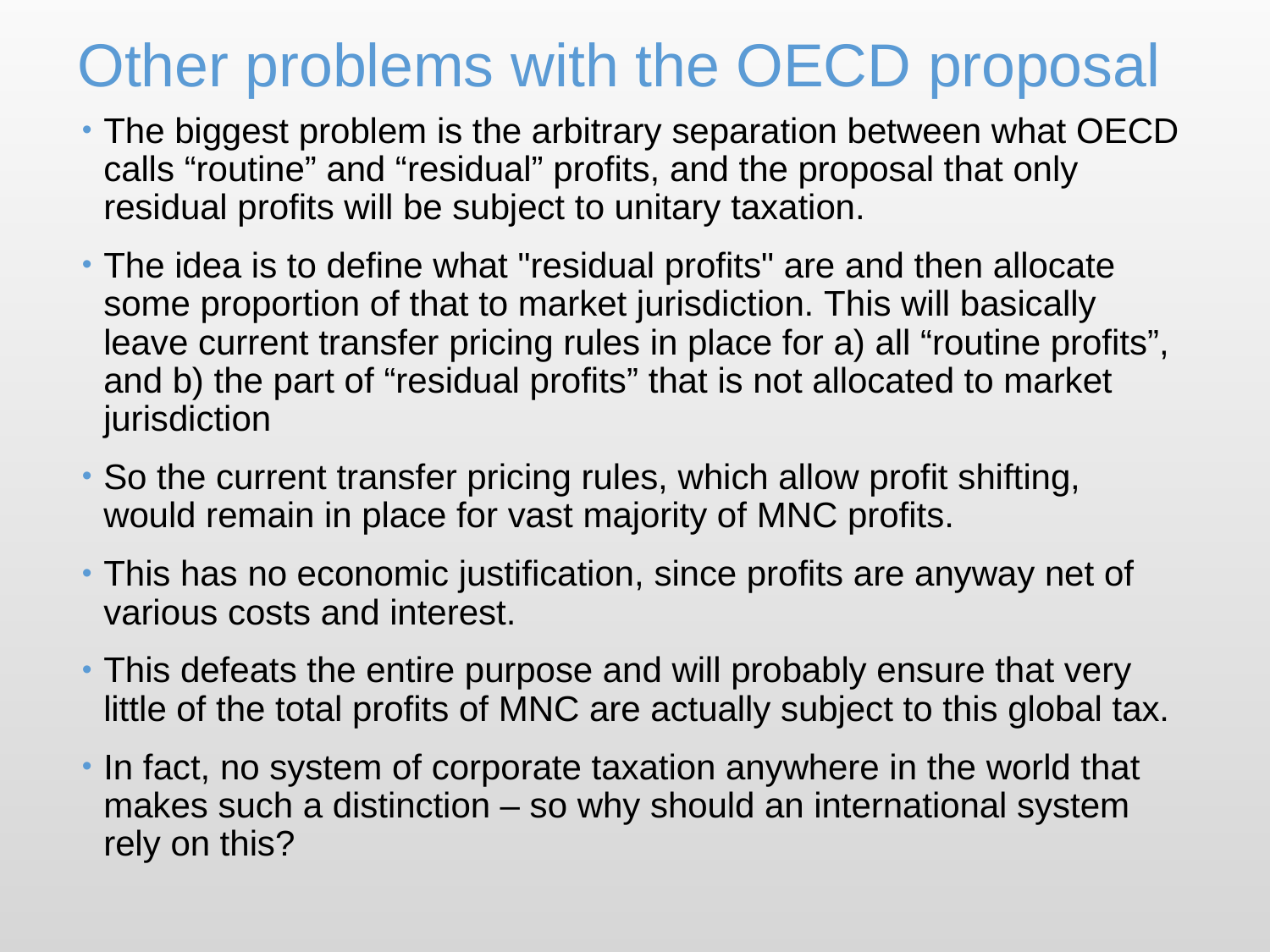

# Other problems with the OECD proposal
The biggest problem is the arbitrary separation between what OECD calls “routine” and “residual” profits, and the proposal that only residual profits will be subject to unitary taxation.
The idea is to define what "residual profits" are and then allocate some proportion of that to market jurisdiction. This will basically leave current transfer pricing rules in place for a) all “routine profits”, and b) the part of “residual profits” that is not allocated to market jurisdiction
So the current transfer pricing rules, which allow profit shifting, would remain in place for vast majority of MNC profits.
This has no economic justification, since profits are anyway net of various costs and interest.
This defeats the entire purpose and will probably ensure that very little of the total profits of MNC are actually subject to this global tax.
In fact, no system of corporate taxation anywhere in the world that makes such a distinction – so why should an international system rely on this?